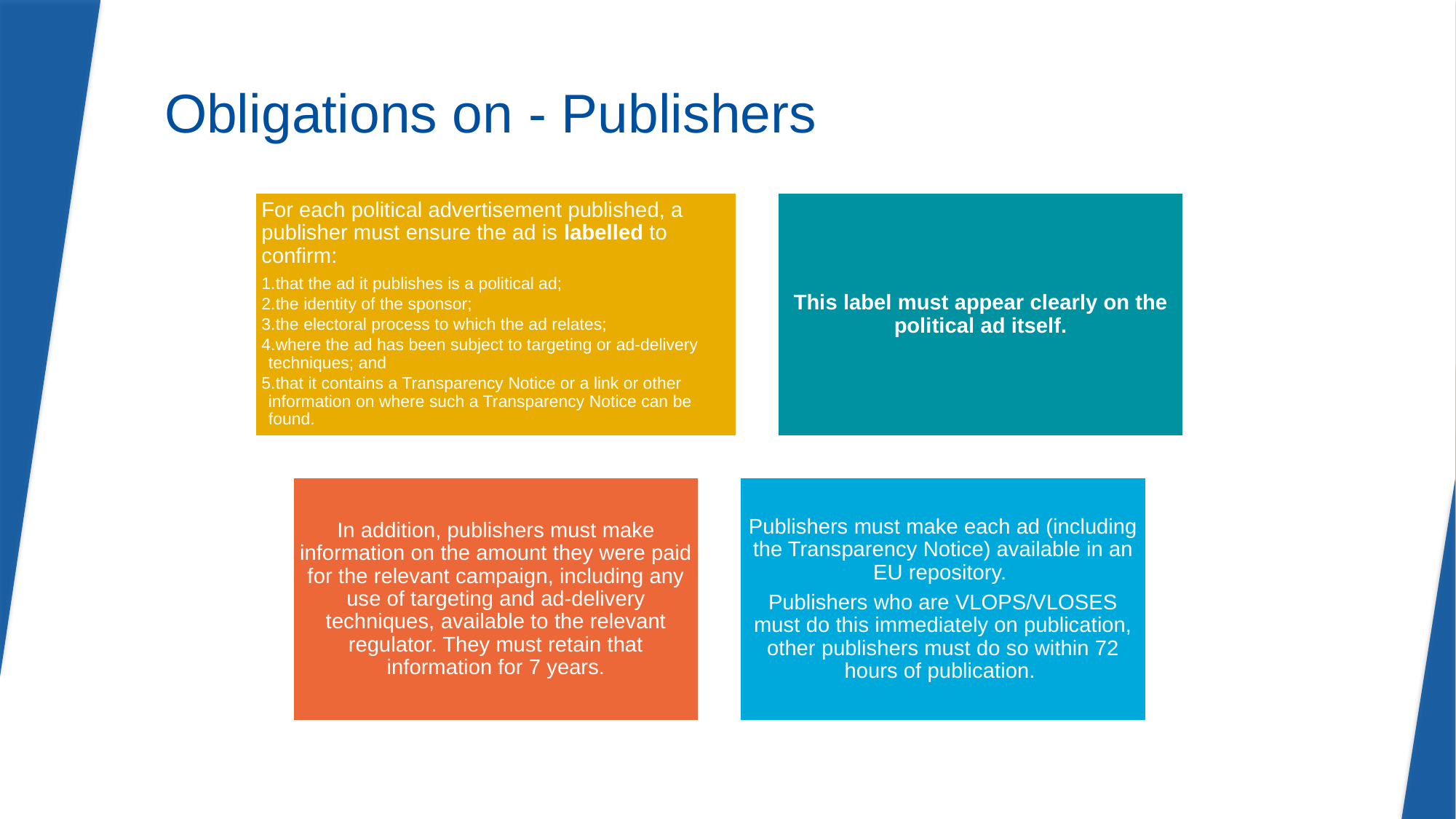

# Obligations on - Publishers
For each political advertisement published, a publisher must ensure the ad is labelled to confirm:
that the ad it publishes is a political ad;
the identity of the sponsor;
the electoral process to which the ad relates;
where the ad has been subject to targeting or ad-delivery techniques; and
that it contains a Transparency Notice or a link or other information on where such a Transparency Notice can be found.
This label must appear clearly on the political ad itself.
In addition, publishers must make information on the amount they were paid for the relevant campaign, including any use of targeting and ad-delivery techniques, available to the relevant regulator. They must retain that information for 7 years.
Publishers must make each ad (including the Transparency Notice) available in an EU repository.
Publishers who are VLOPS/VLOSES must do this immediately on publication, other publishers must do so within 72 hours of publication.